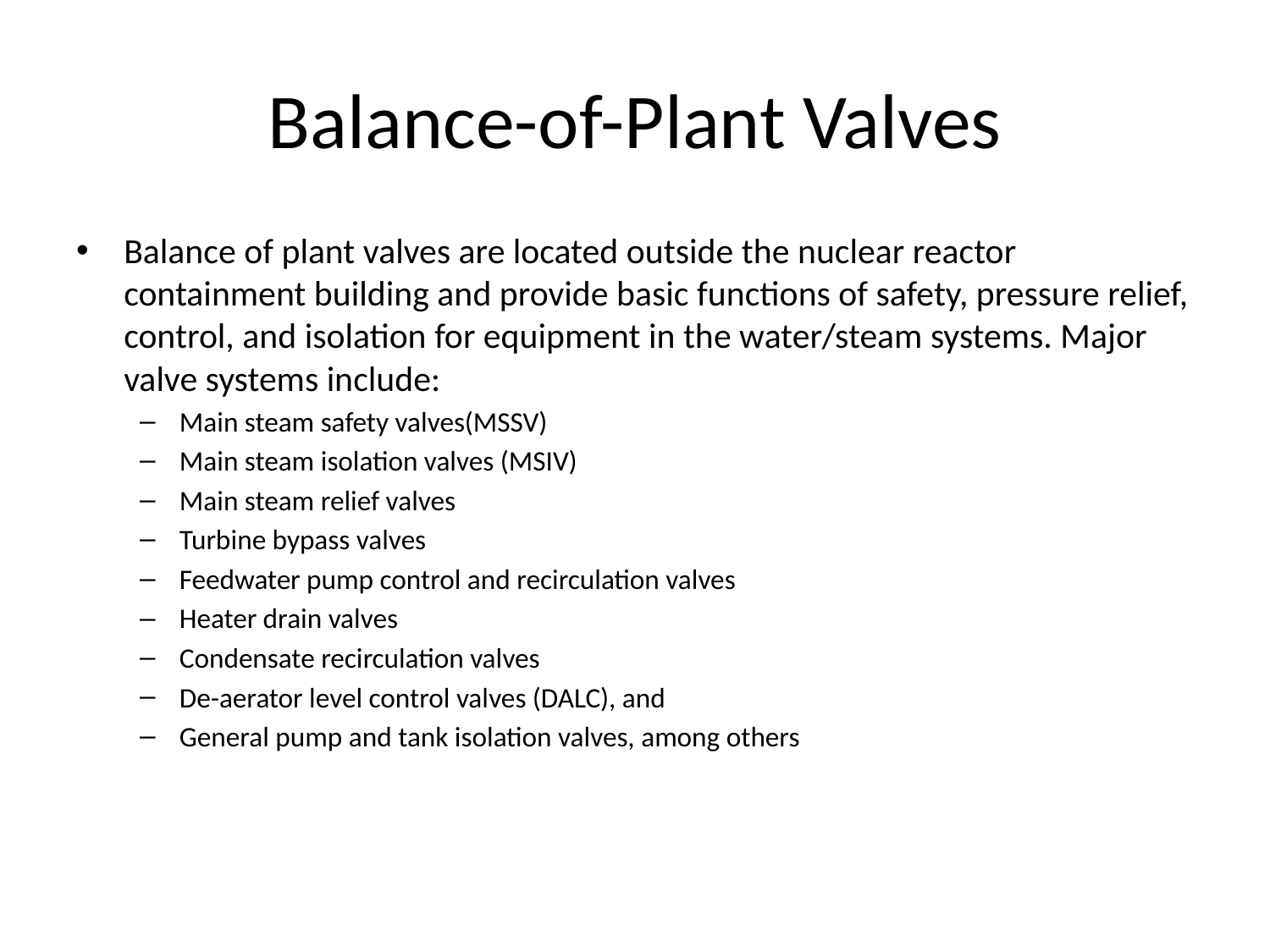

# Balance-of-Plant Valves
Balance of plant valves are located outside the nuclear reactor containment building and provide basic functions of safety, pressure relief, control, and isolation for equipment in the water/steam systems. Major valve systems include:
Main steam safety valves(MSSV)
Main steam isolation valves (MSIV)
Main steam relief valves
Turbine bypass valves
Feedwater pump control and recirculation valves
Heater drain valves
Condensate recirculation valves
De-aerator level control valves (DALC), and
General pump and tank isolation valves, among others